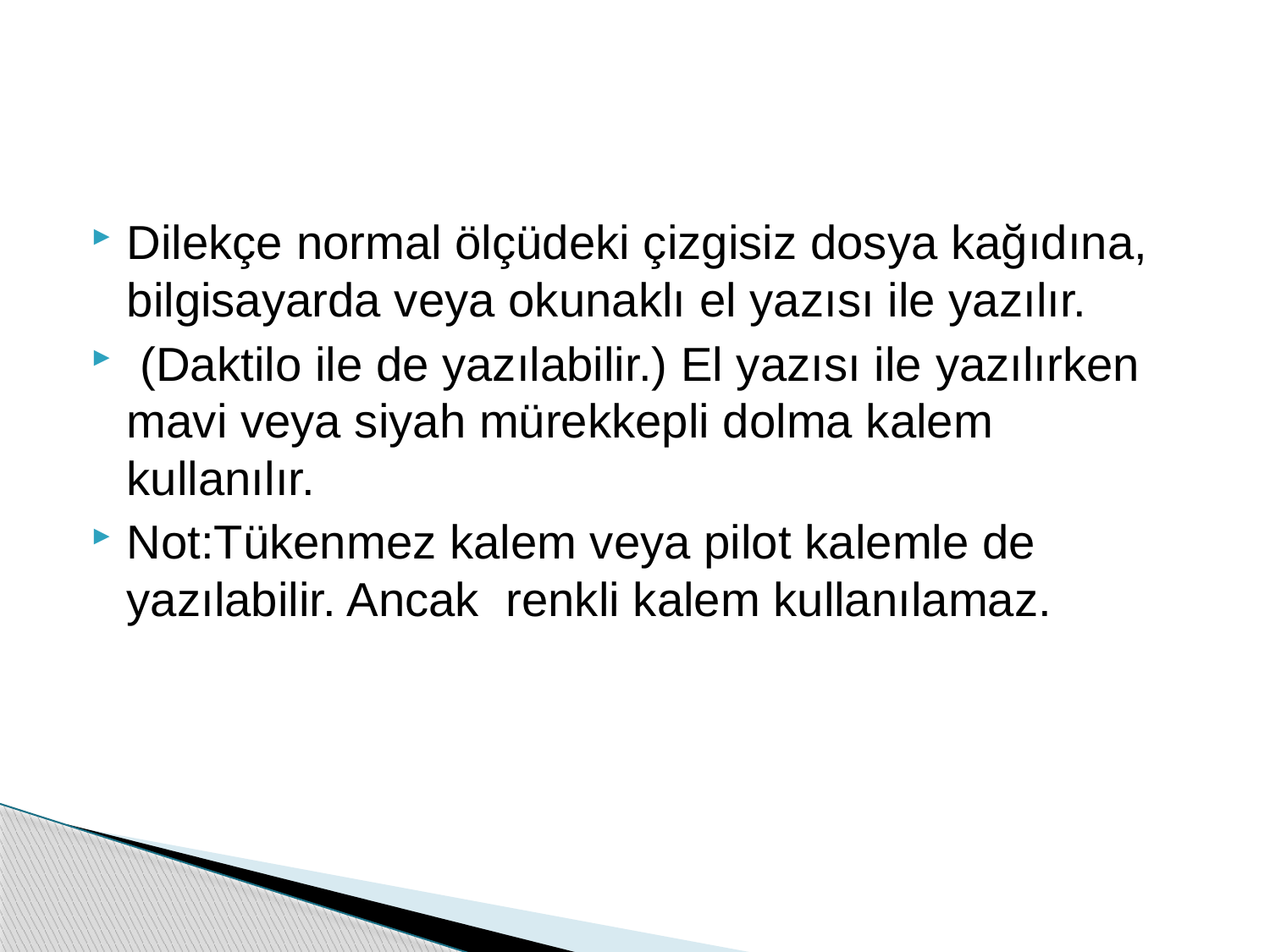

Dilekçe normal ölçüdeki çizgisiz dosya kağıdına, bilgisayarda veya okunaklı el yazısı ile yazılır.
 (Daktilo ile de yazılabilir.) El yazısı ile yazılırken mavi veya siyah mürekkepli dolma kalem kullanılır.
Not:Tükenmez kalem veya pilot kalemle de yazılabilir. Ancak  renkli kalem kullanılamaz.